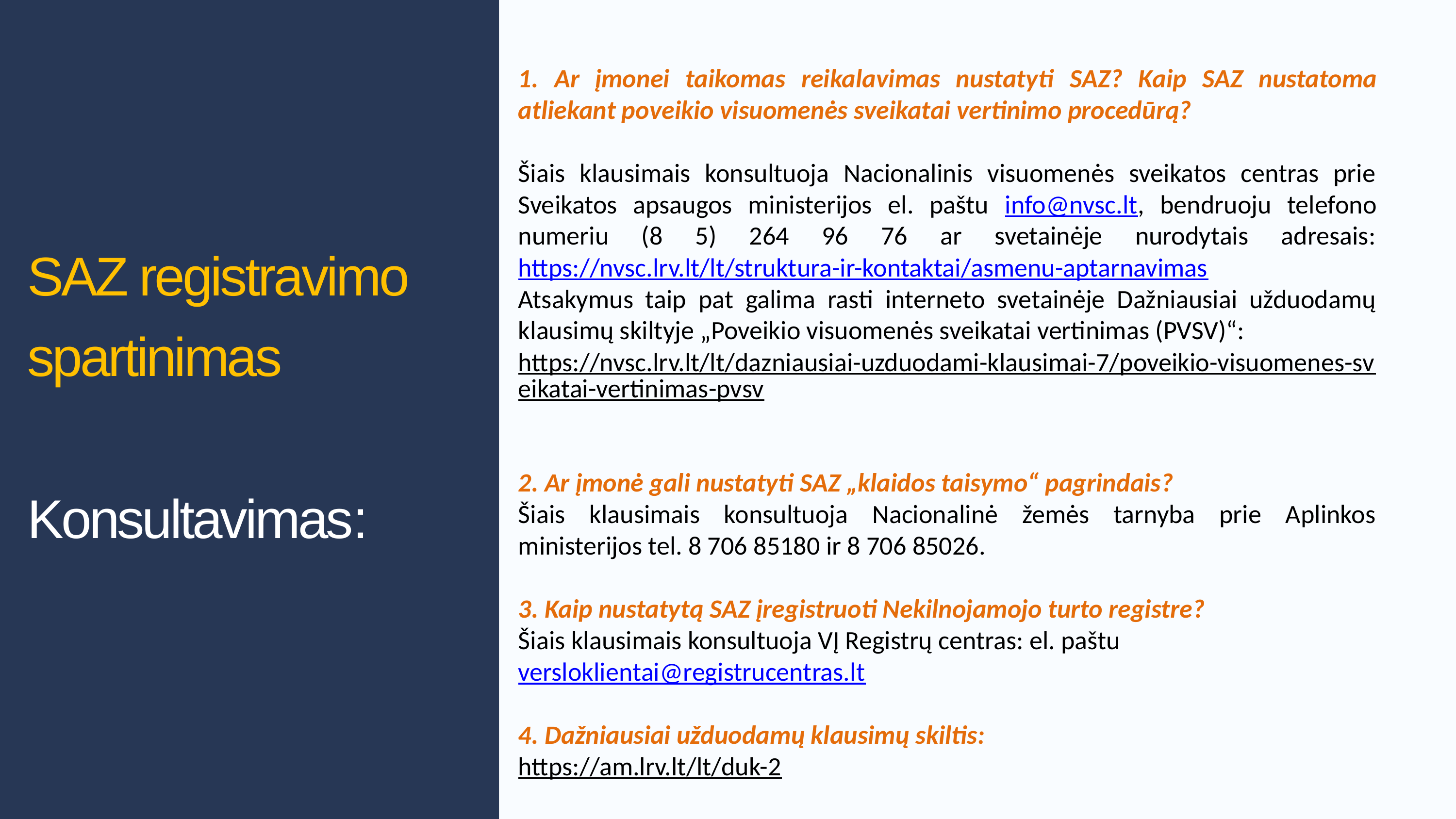

1. Ar įmonei taikomas reikalavimas nustatyti SAZ? Kaip SAZ nustatoma atliekant poveikio visuomenės sveikatai vertinimo procedūrą?

Šiais klausimais konsultuoja Nacionalinis visuomenės sveikatos centras prie Sveikatos apsaugos ministerijos el. paštu info@nvsc.lt, bendruoju telefono numeriu (8 5) 264 96 76 ar svetainėje nurodytais adresais: https://nvsc.lrv.lt/lt/struktura-ir-kontaktai/asmenu-aptarnavimas
Atsakymus taip pat galima rasti interneto svetainėje Dažniausiai užduodamų klausimų skiltyje „Poveikio visuomenės sveikatai vertinimas (PVSV)“:
https://nvsc.lrv.lt/lt/dazniausiai-uzduodami-klausimai-7/poveikio-visuomenes-sveikatai-vertinimas-pvsv

2. Ar įmonė gali nustatyti SAZ „klaidos taisymo“ pagrindais?
Šiais klausimais konsultuoja Nacionalinė žemės tarnyba prie Aplinkos ministerijos tel. 8 706 85180 ir 8 706 85026.

3. Kaip nustatytą SAZ įregistruoti Nekilnojamojo turto registre?
Šiais klausimais konsultuoja VĮ Registrų centras: el. paštu versloklientai@registrucentras.lt
4. Dažniausiai užduodamų klausimų skiltis:
https://am.lrv.lt/lt/duk-2

SAZ registravimo
spartinimas

Konsultavimas: